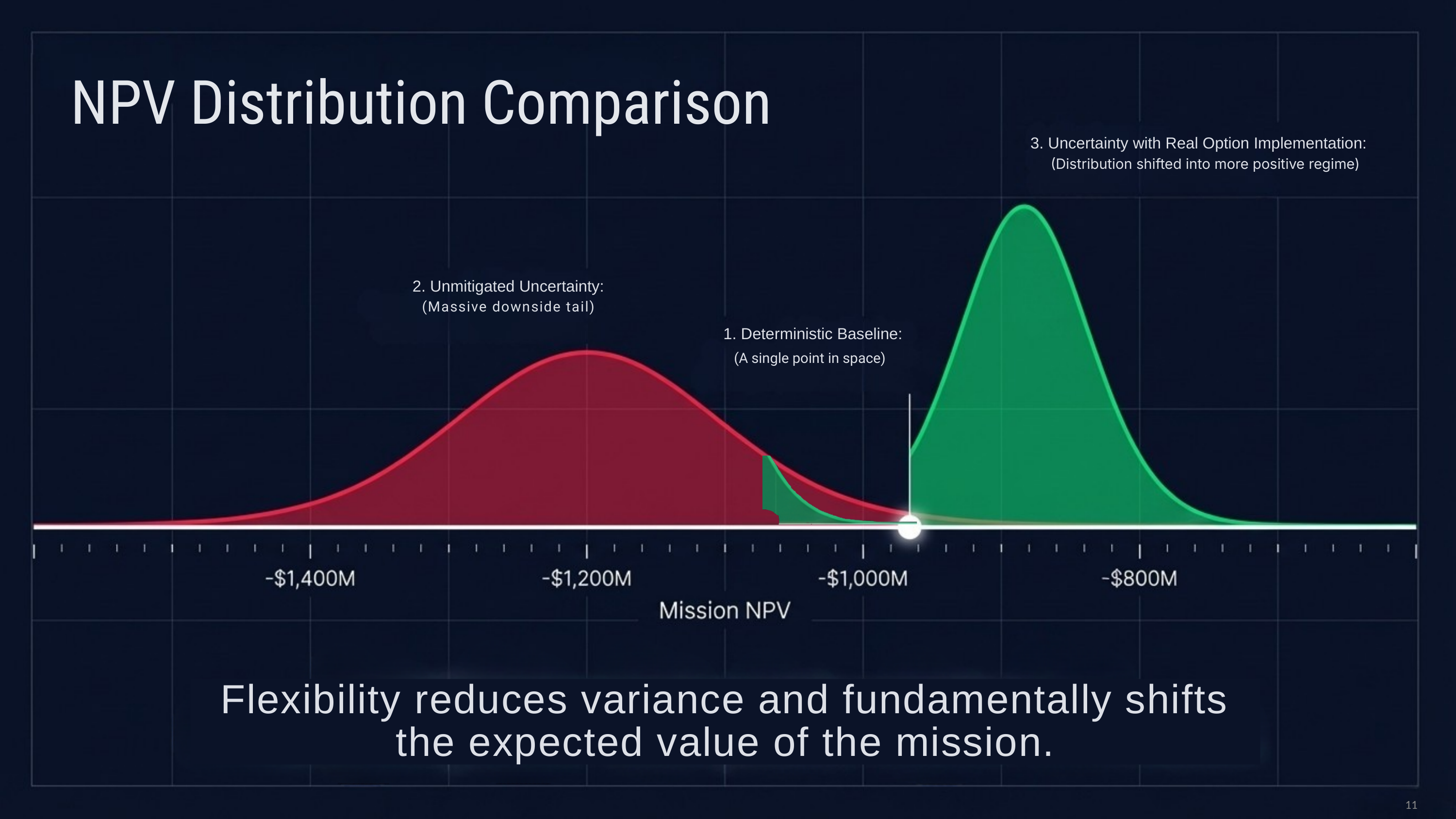

NPV Distribution Comparison
3. Uncertainty with Real Option Implementation:
(Distribution shifted into more positive regime)
2. Unmitigated Uncertainty: (Massive downside tail)
1. Deterministic Baseline:
(A single point in space)

Flexibility reduces variance and fundamentally shifts the expected value of the mission.
11